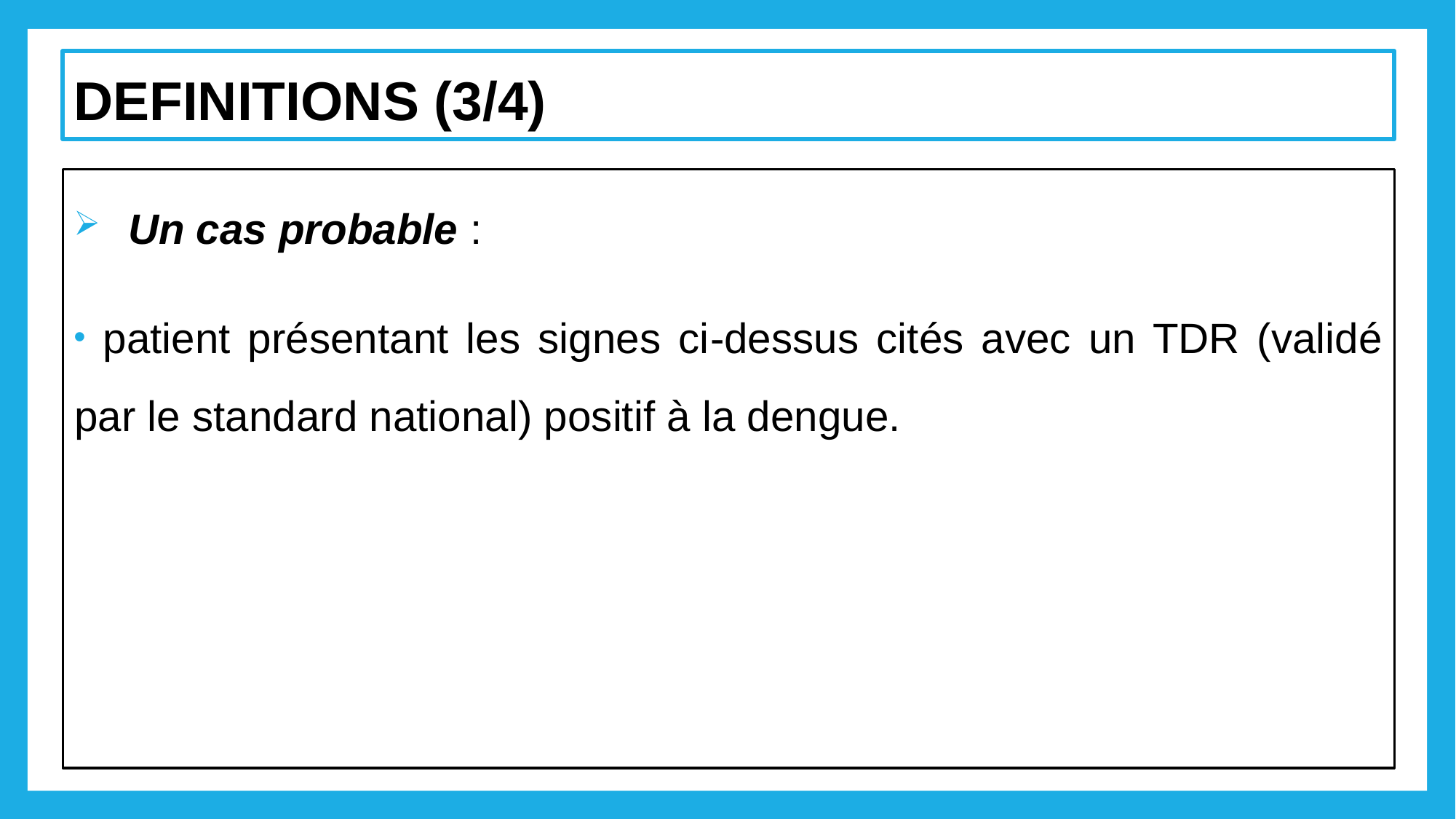

# DEFINITIONS (3/4)
Un cas probable :
 patient présentant les signes ci-dessus cités avec un TDR (validé par le standard national) positif à la dengue.